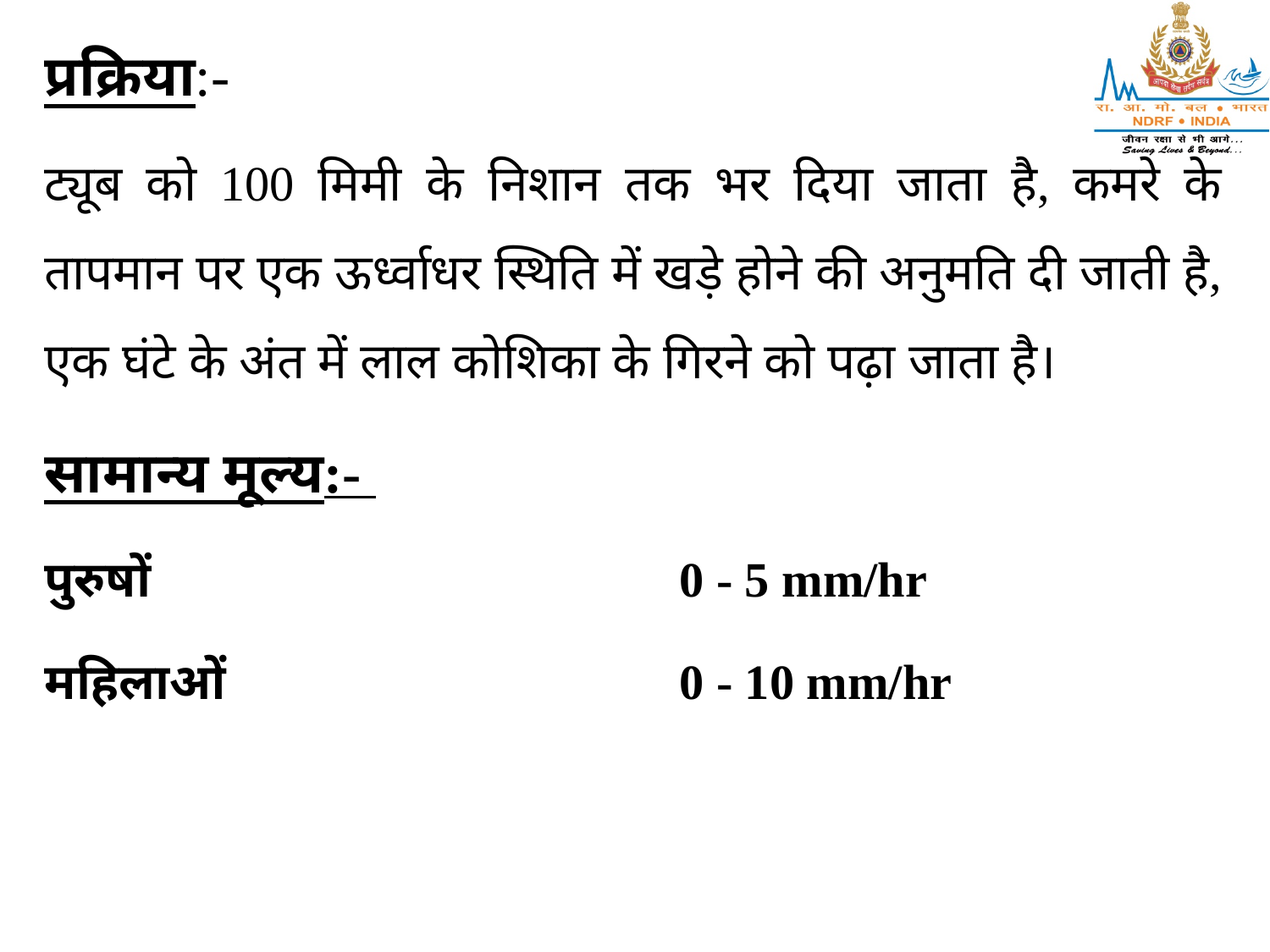

प्रक्रिया:-
ट्यूब को 100 मिमी के निशान तक भर दिया जाता है, कमरे के तापमान पर एक ऊर्ध्वाधर स्थिति में खड़े होने की अनुमति दी जाती है, एक घंटे के अंत में लाल कोशिका के गिरने को पढ़ा जाता है।
सामान्य मूल्य:-
पुरुषों					0 - 5 mm/hr
महिलाओं				0 - 10 mm/hr